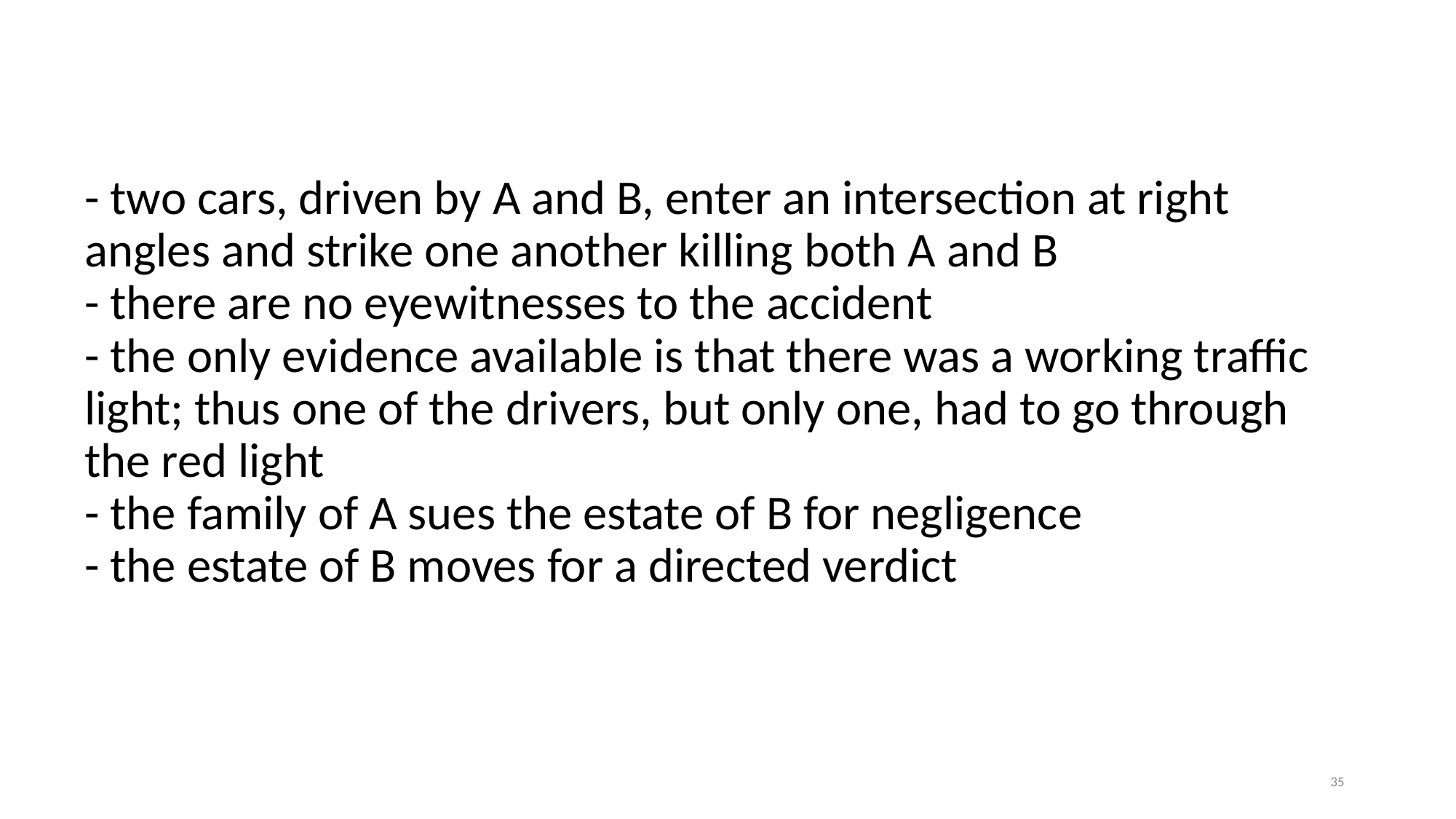

# - two cars, driven by A and B, enter an intersection at right angles and strike one another killing both A and B - there are no eyewitnesses to the accident - the only evidence available is that there was a working traffic light; thus one of the drivers, but only one, had to go through the red light - the family of A sues the estate of B for negligence - the estate of B moves for a directed verdict
35